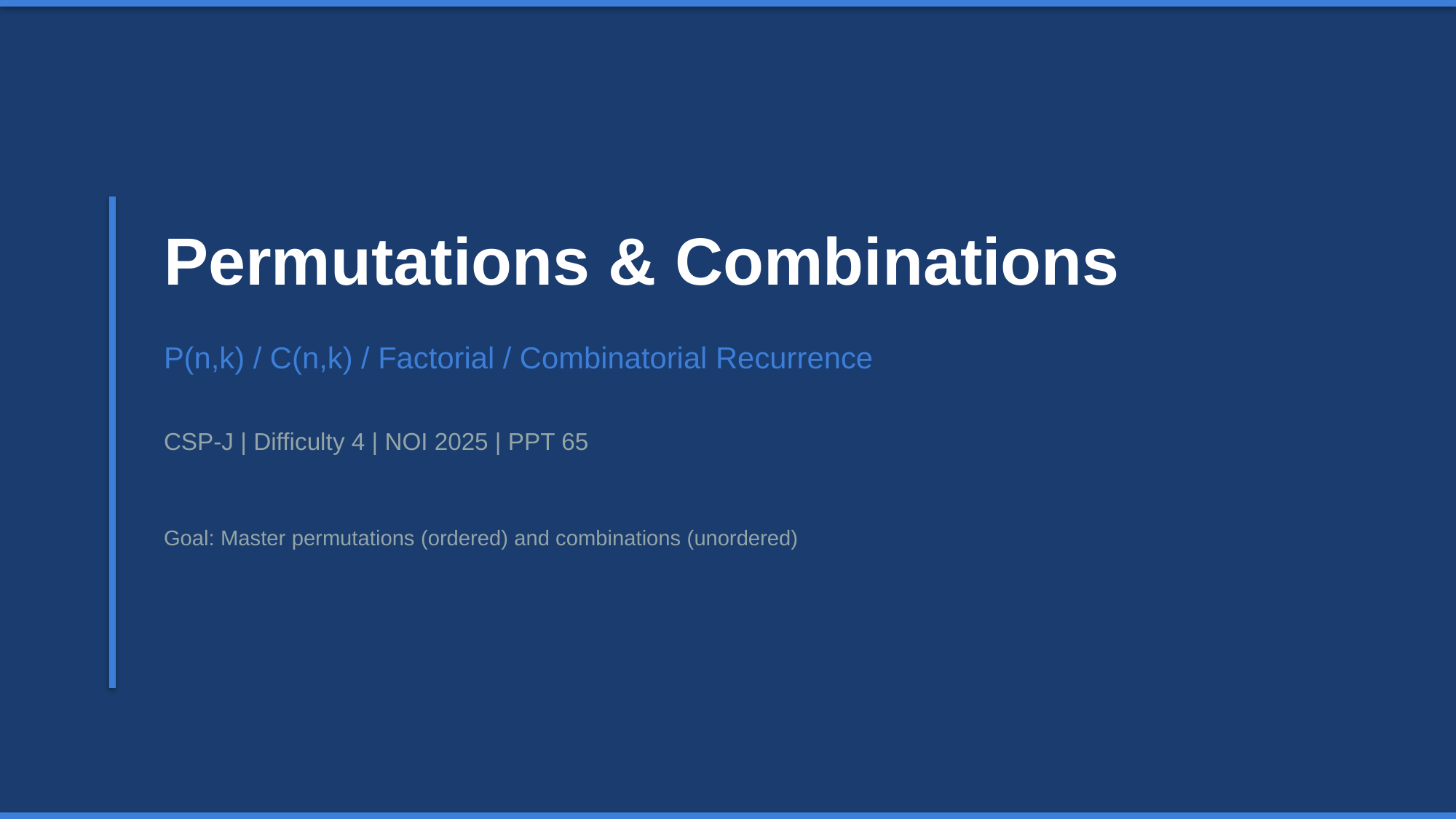

Permutations & Combinations
P(n,k) / C(n,k) / Factorial / Combinatorial Recurrence
CSP-J | Difficulty 4 | NOI 2025 | PPT 65
Goal: Master permutations (ordered) and combinations (unordered)